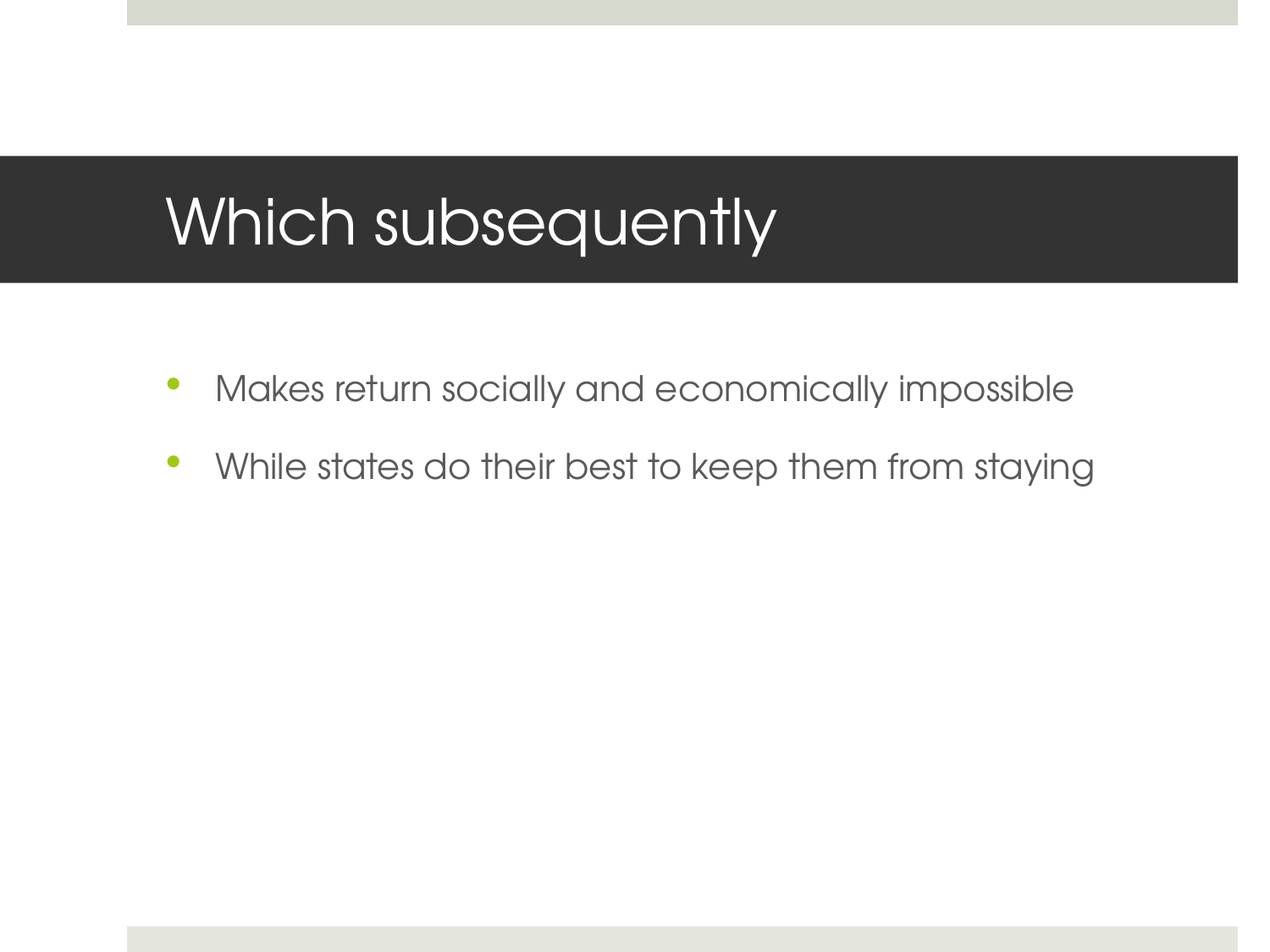

# Which subsequently
Makes return socially and economically impossible
While states do their best to keep them from staying